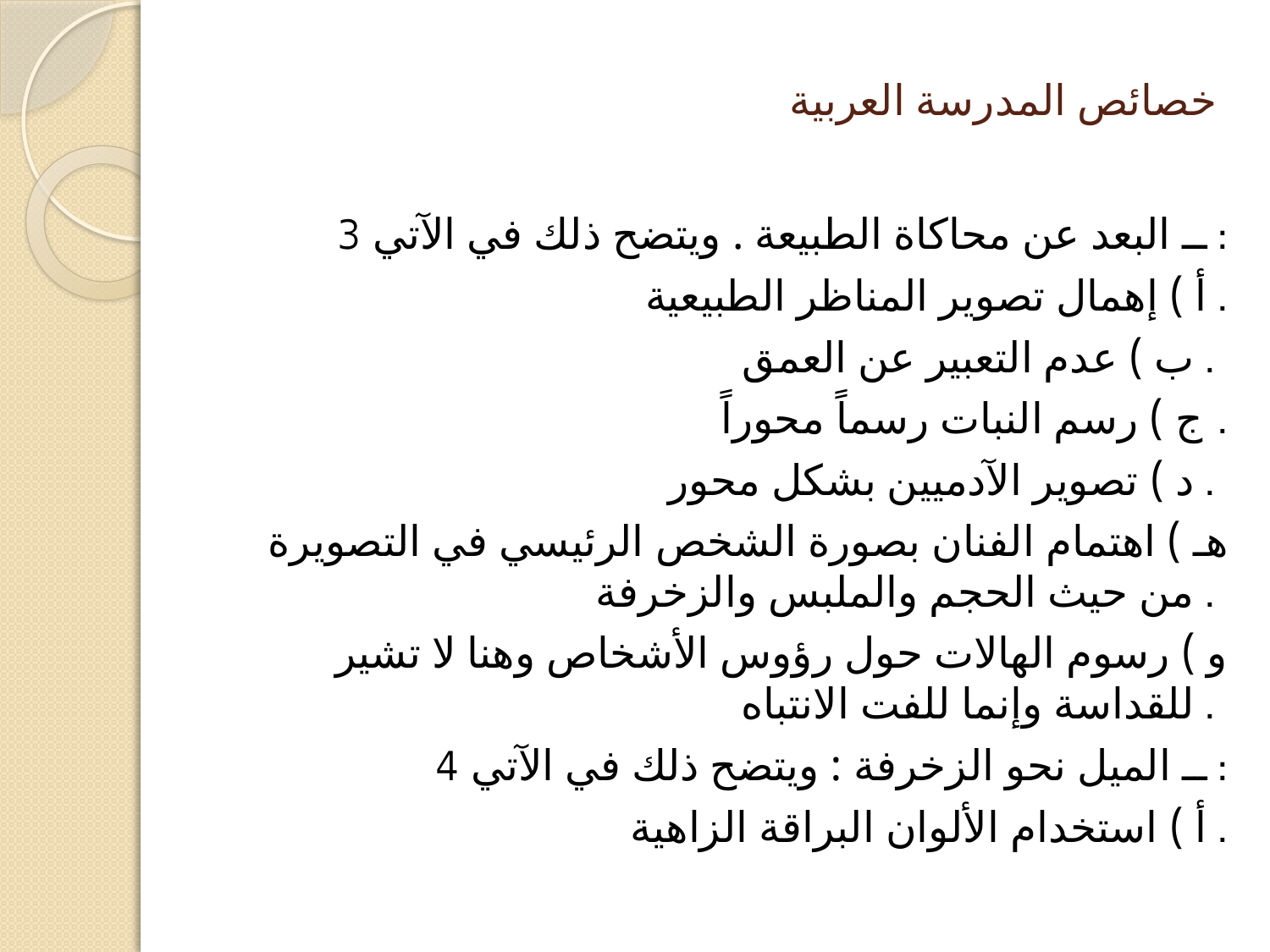

# خصائص المدرسة العربية
3 ــ البعد عن محاكاة الطبيعة . ويتضح ذلك في الآتي :
أ ) إهمال تصوير المناظر الطبيعية .
ب ) عدم التعبير عن العمق .
ج ) رسم النبات رسماً محوراً .
د ) تصوير الآدميين بشكل محور .
هـ ) اهتمام الفنان بصورة الشخص الرئيسي في التصويرة من حيث الحجم والملبس والزخرفة .
و ) رسوم الهالات حول رؤوس الأشخاص وهنا لا تشير للقداسة وإنما للفت الانتباه .
4 ــ الميل نحو الزخرفة : ويتضح ذلك في الآتي :
أ ) استخدام الألوان البراقة الزاهية .